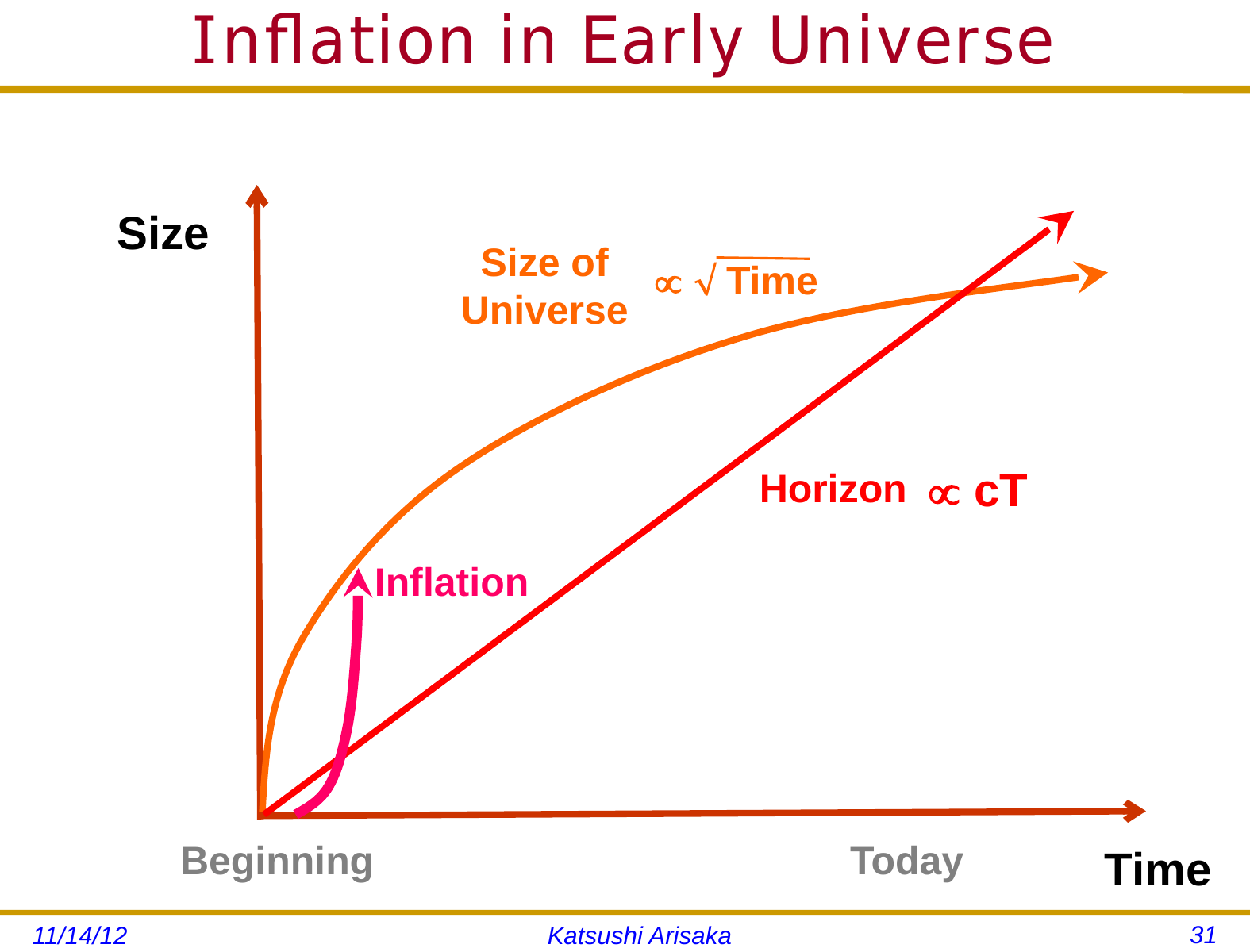

# Inflation in Early Universe
Size

Size of Universe
∝ √ Time

∝ cT
Horizon

Inflation

Today
Beginning
Time
31
11/14/12
Katsushi Arisaka